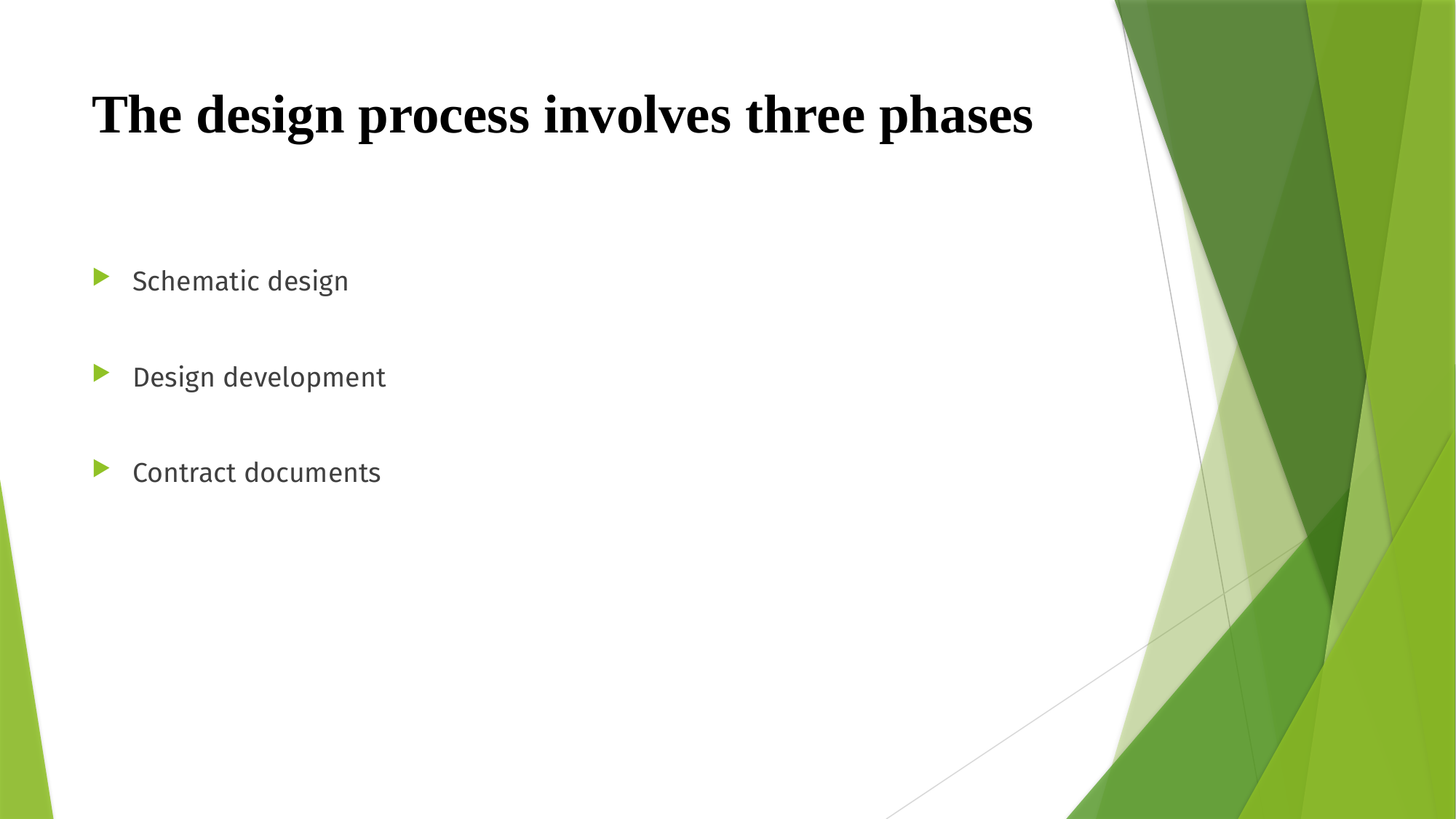

# The design process involves three phases
Schematic design

Design development

Contract documents